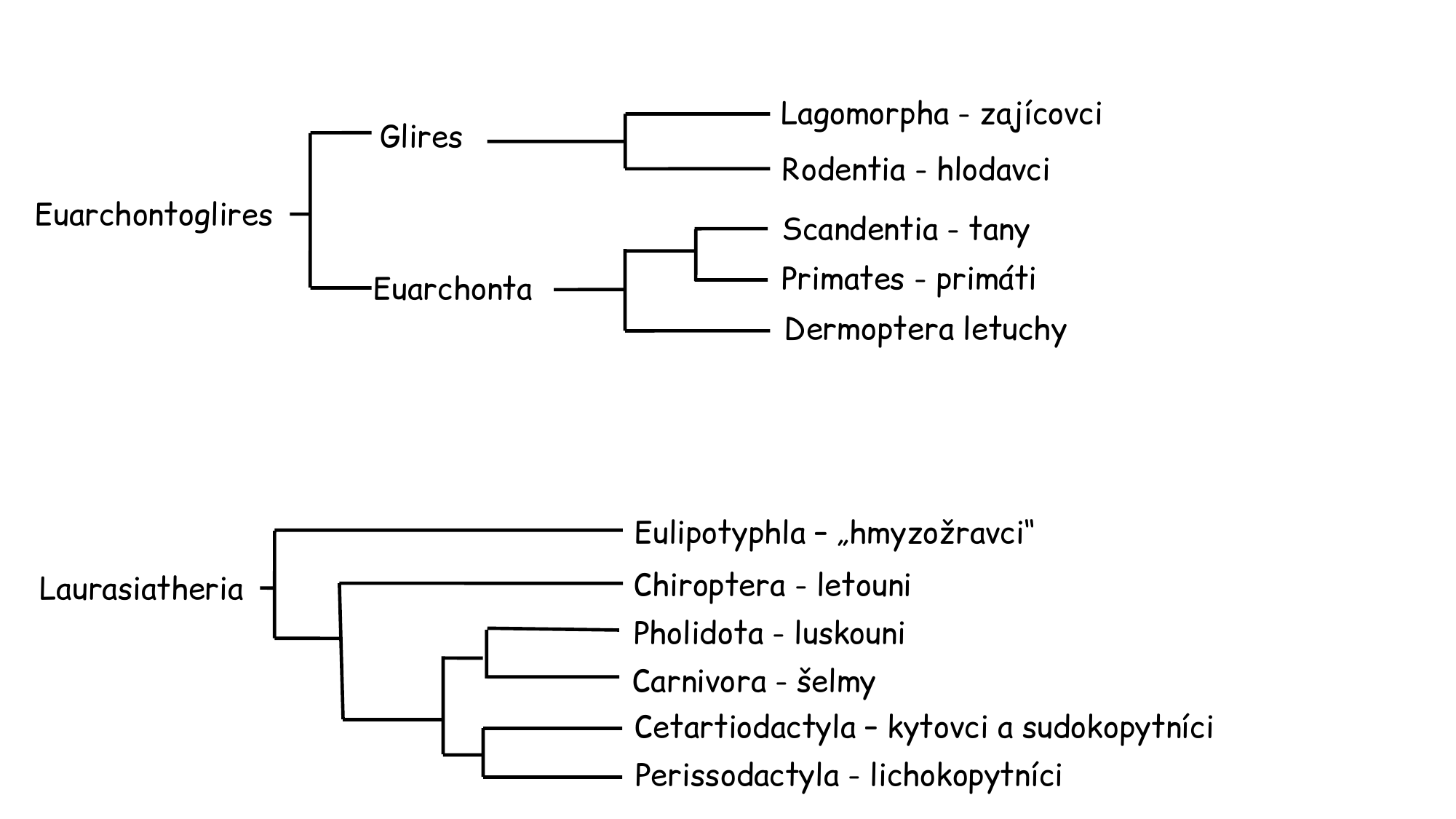

Lagomorpha - zajícovci
Glires

Rodentia - hlodavci
Euarchontoglires
Scandentia - tany

Primates - primáti
Euarchonta

Dermoptera letuchy

Eulipotyphla – „hmyzožravci“

Chiroptera - letouni
Laurasiatheria

Pholidota - luskouni

Carnivora - šelmy

Cetartiodactyla – kytovci a sudokopytníci

Perissodactyla - lichokopytníci